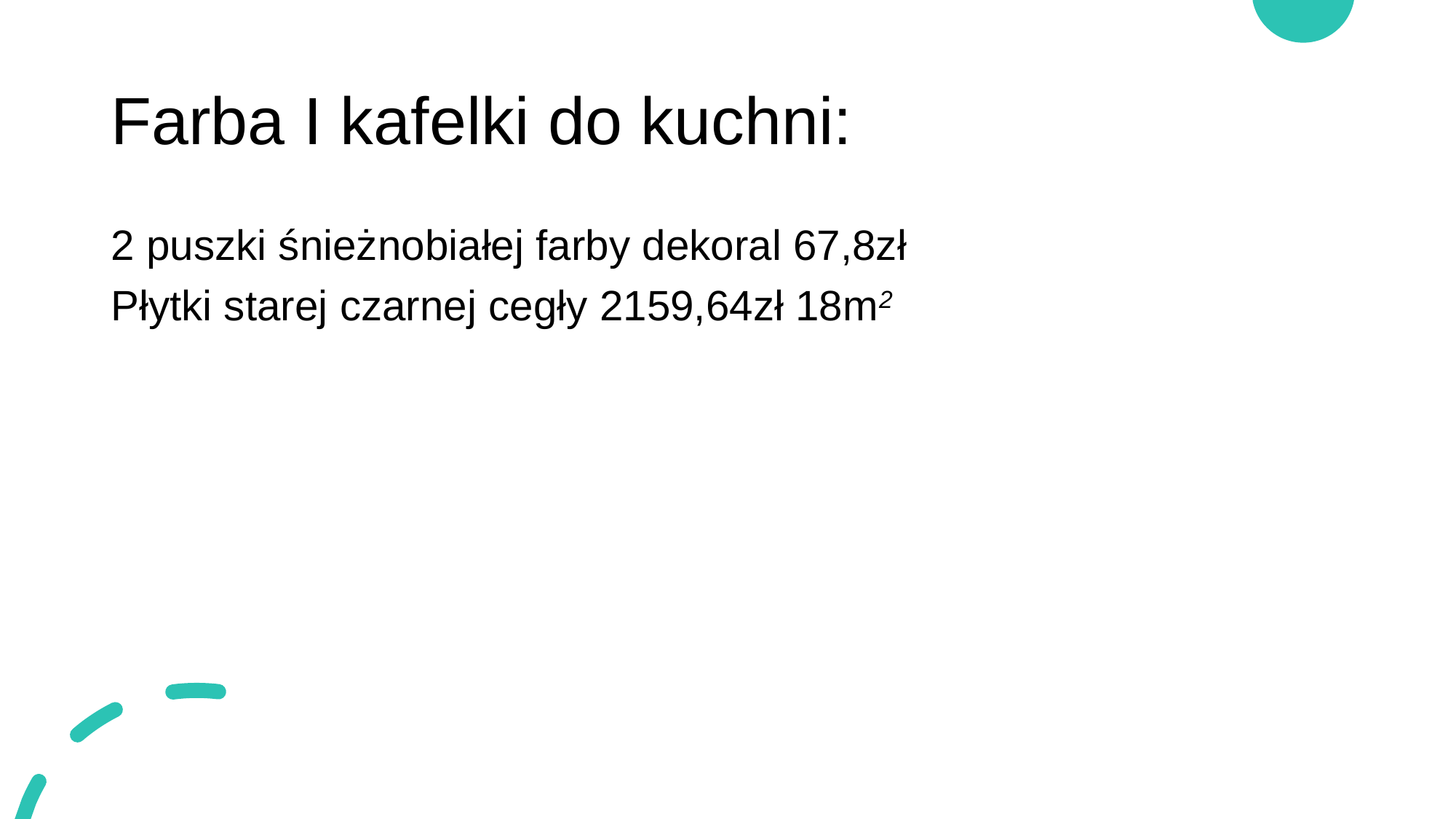

# Farba I kafelki do kuchni:
2 puszki śnieżnobiałej farby dekoral 67,8zł
Płytki starej czarnej cegły 2159,64zł 18m2